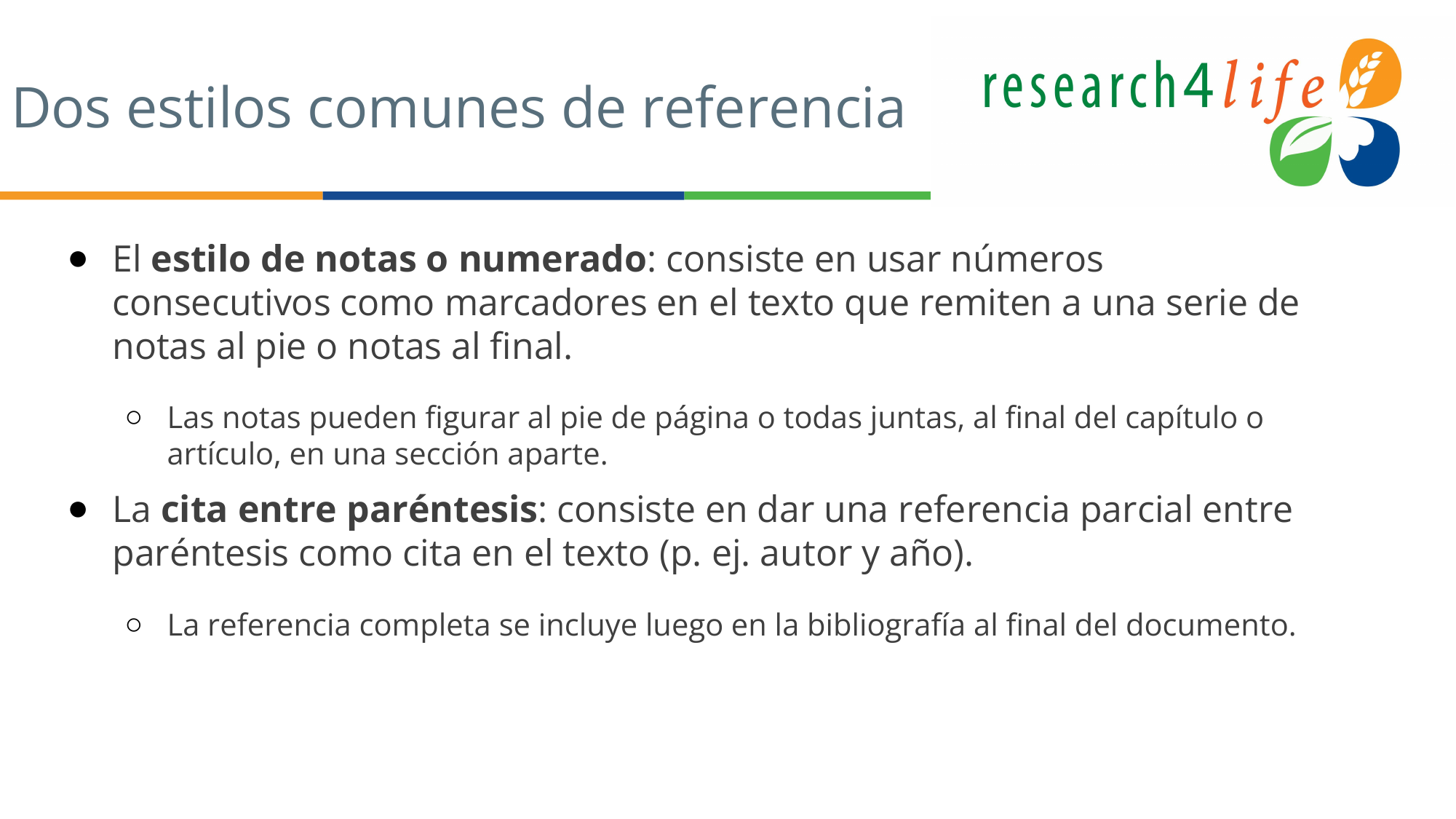

# Dos estilos comunes de referencia
El estilo de notas o numerado: consiste en usar números consecutivos como marcadores en el texto que remiten a una serie de notas al pie o notas al final.
Las notas pueden figurar al pie de página o todas juntas, al final del capítulo o  artículo, en una sección aparte.
La cita entre paréntesis: consiste en dar una referencia parcial entre paréntesis como cita en el texto (p. ej. autor y año).
La referencia completa se incluye luego en la bibliografía al final del documento.